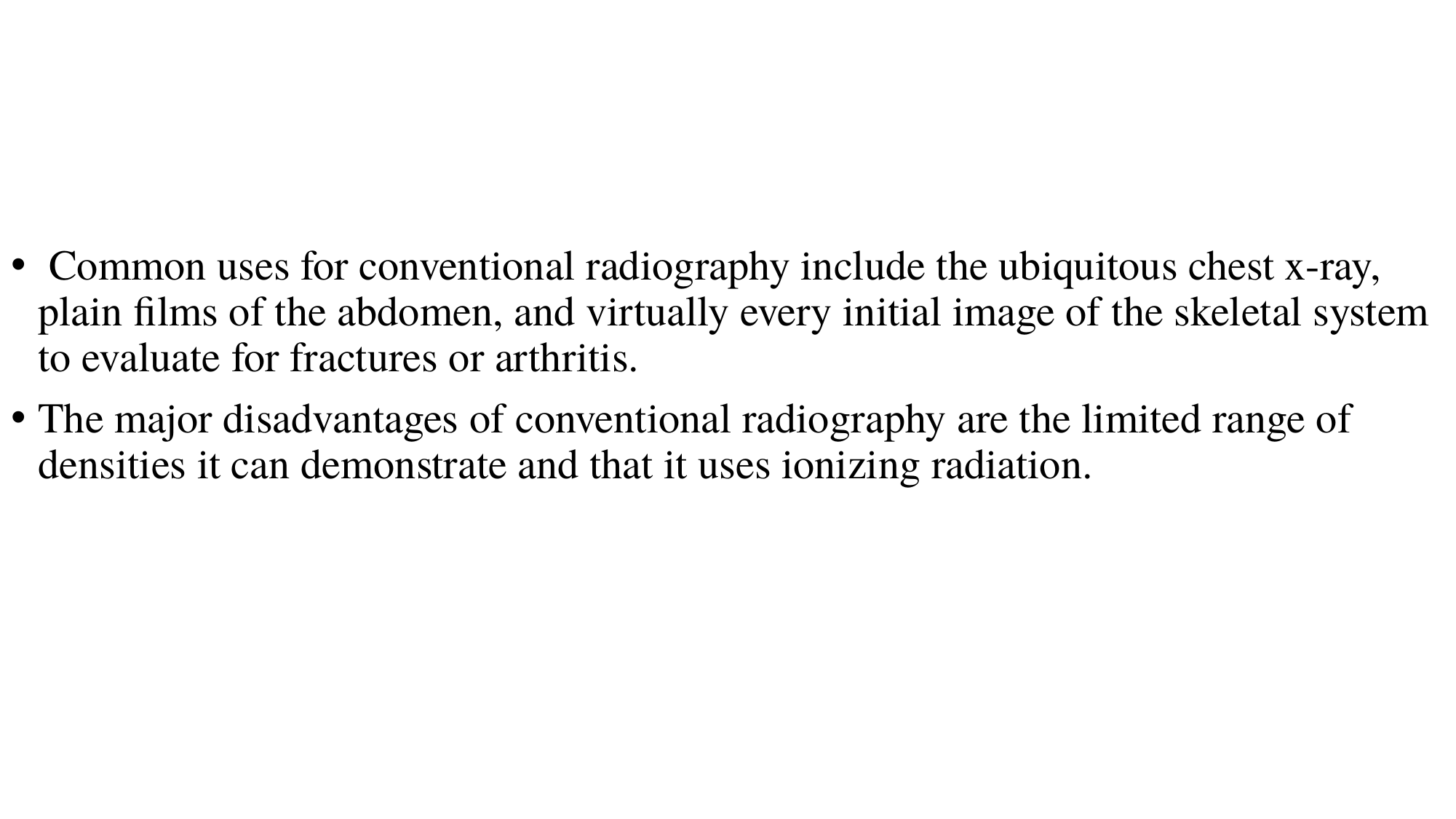

Common uses for conventional radiography include the ubiquitous chest x-ray, plain films of the abdomen, and virtually every initial image of the skeletal system to evaluate for fractures or arthritis.
The major disadvantages of conventional radiography are the limited range of densities it can demonstrate and that it uses ionizing radiation.